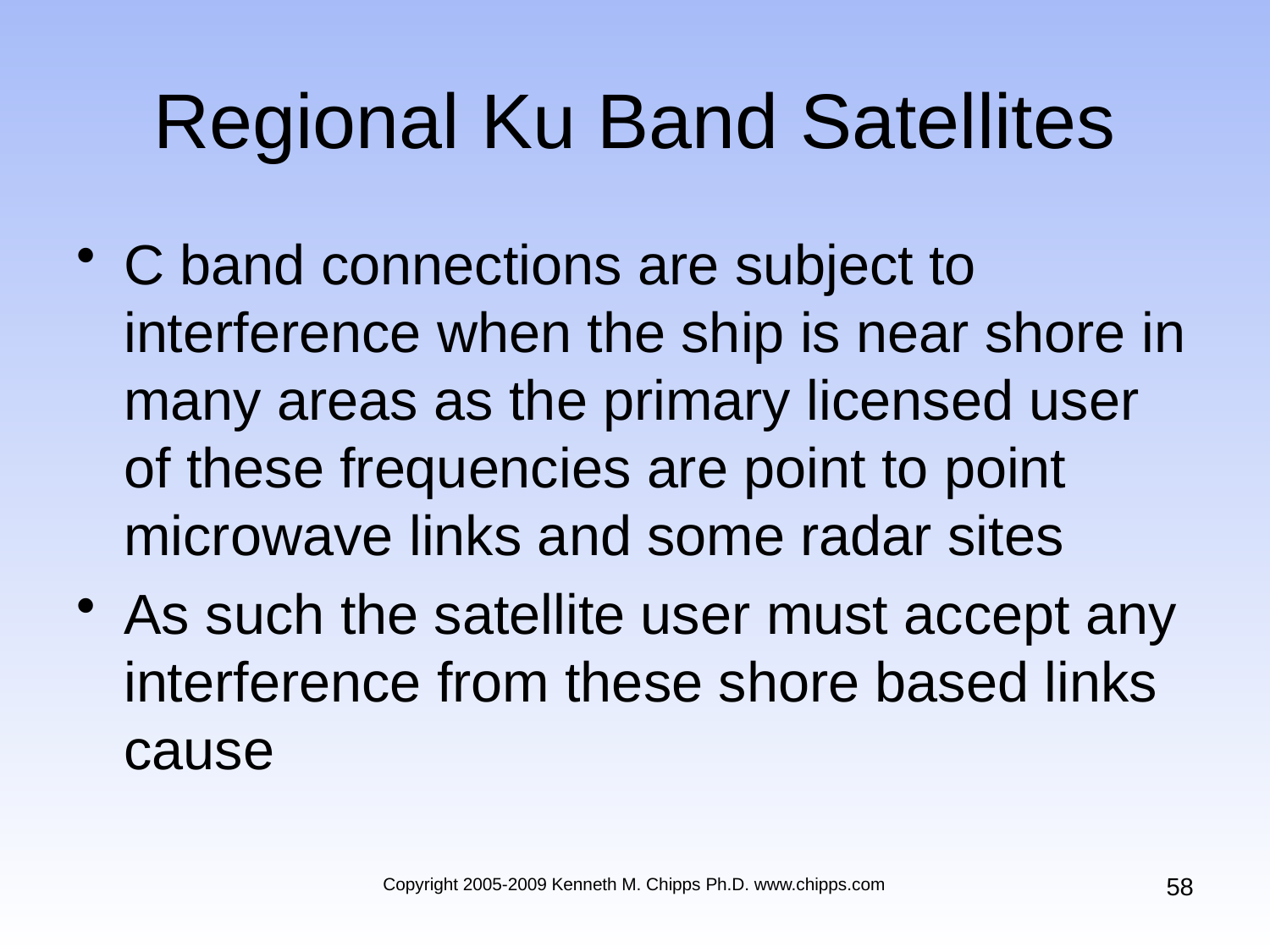

# Regional Ku Band Satellites
C band connections are subject to interference when the ship is near shore in many areas as the primary licensed user of these frequencies are point to point microwave links and some radar sites
As such the satellite user must accept any interference from these shore based links cause
58
Copyright 2005-2009 Kenneth M. Chipps Ph.D. www.chipps.com